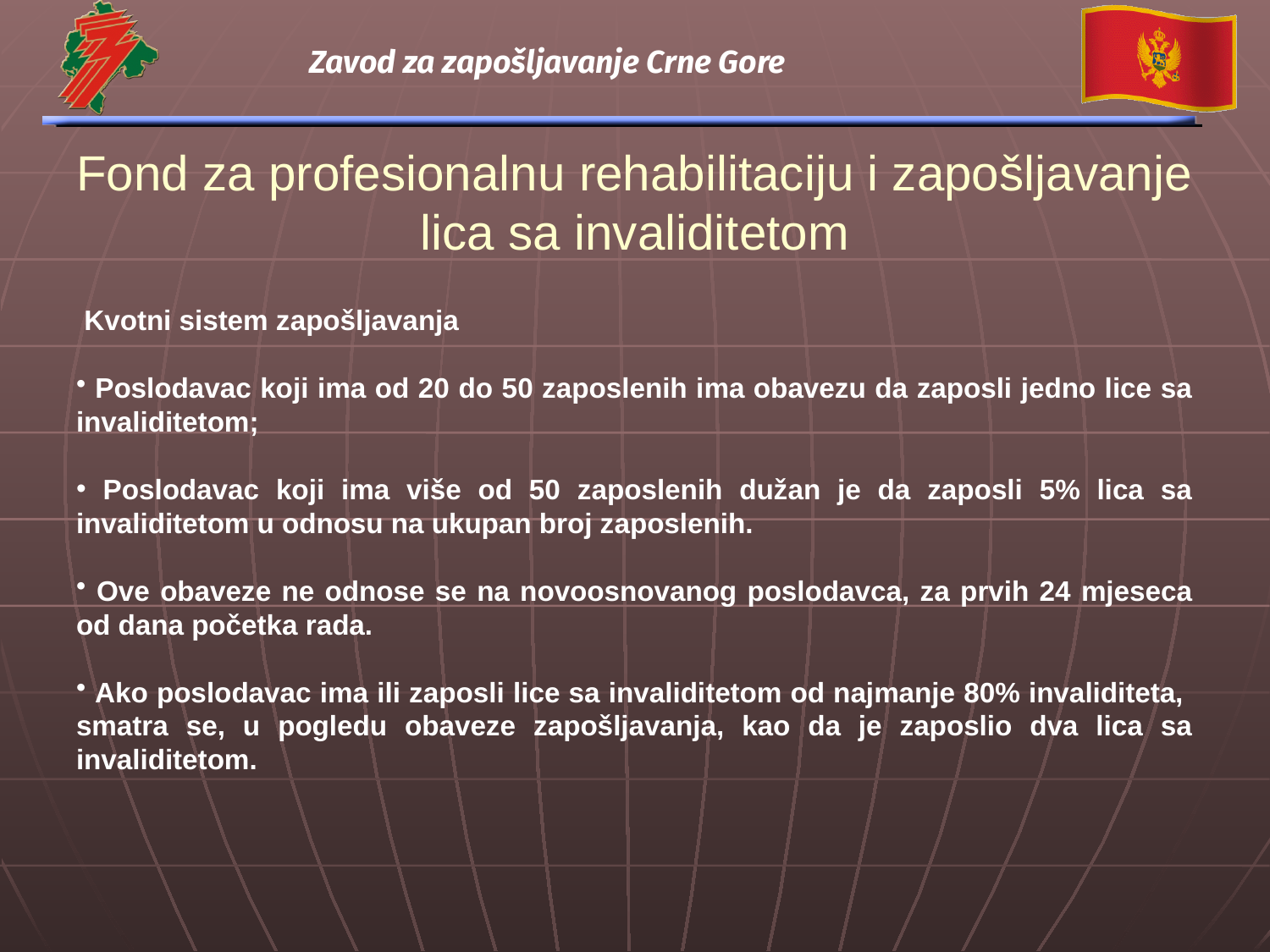

# Fond za profesionalnu rehabilitaciju i zapošljavanje lica sa invaliditetom
 Kvotni sistem zapošljavanja

 Poslodavac koji ima od 20 do 50 zaposlenih ima obavezu da zaposli jedno lice sa invaliditetom;

 Poslodavac koji ima više od 50 zaposlenih dužan je da zaposli 5% lica sa invaliditetom u odnosu na ukupan broj zaposlenih.

 Ove obaveze ne odnose se na novoosnovanog poslodavca, za prvih 24 mjeseca od dana početka rada.

 Ako poslodavac ima ili zaposli lice sa invaliditetom od najmanje 80% invaliditeta,  smatra se, u pogledu obaveze zapošljavanja, kao da je zaposlio dva lica sa invaliditetom.